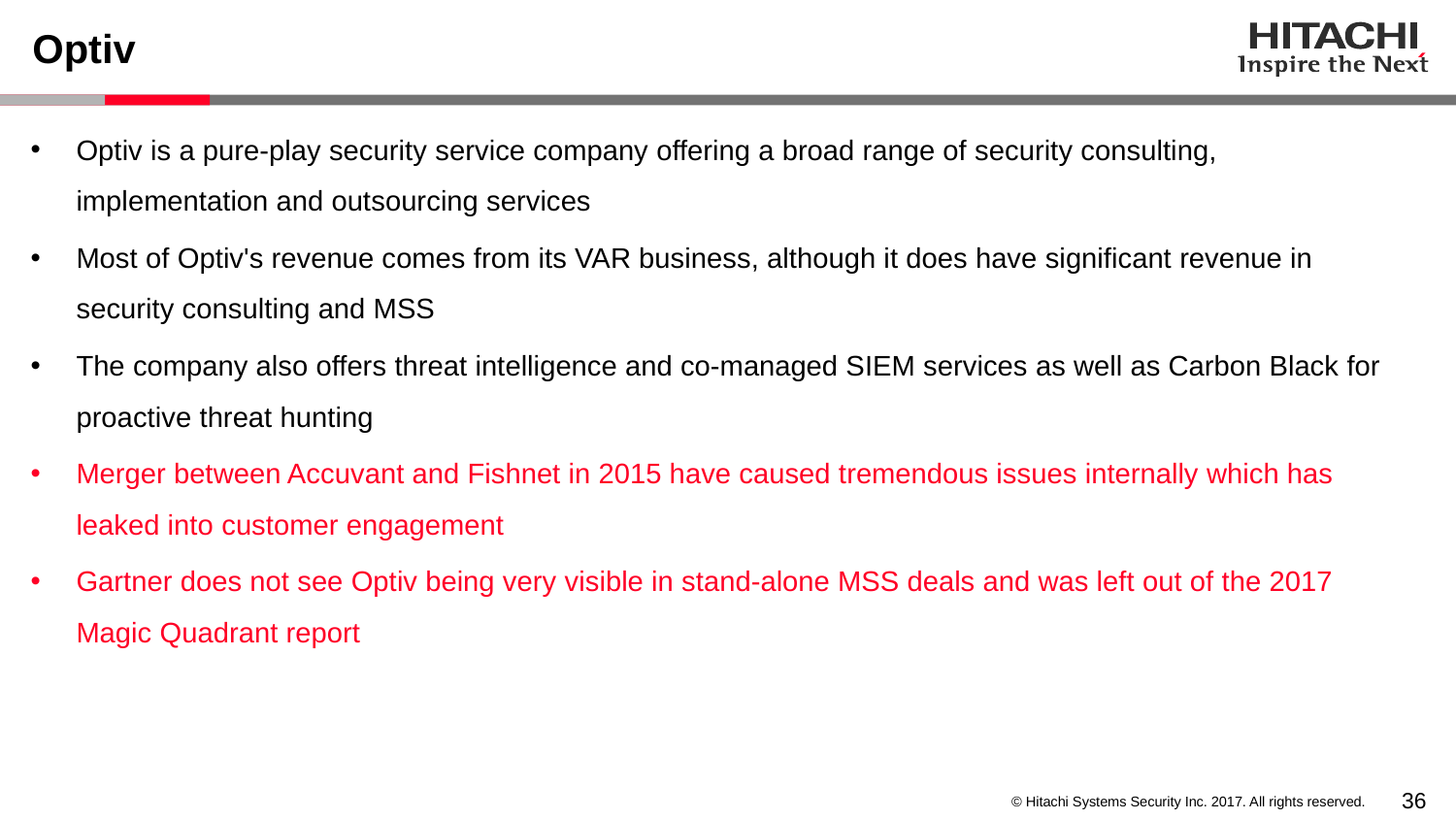

# Optiv
Optiv is a pure-play security service company offering a broad range of security consulting, implementation and outsourcing services
Most of Optiv's revenue comes from its VAR business, although it does have significant revenue in security consulting and MSS
The company also offers threat intelligence and co-managed SIEM services as well as Carbon Black for proactive threat hunting
Merger between Accuvant and Fishnet in 2015 have caused tremendous issues internally which has leaked into customer engagement
Gartner does not see Optiv being very visible in stand-alone MSS deals and was left out of the 2017 Magic Quadrant report